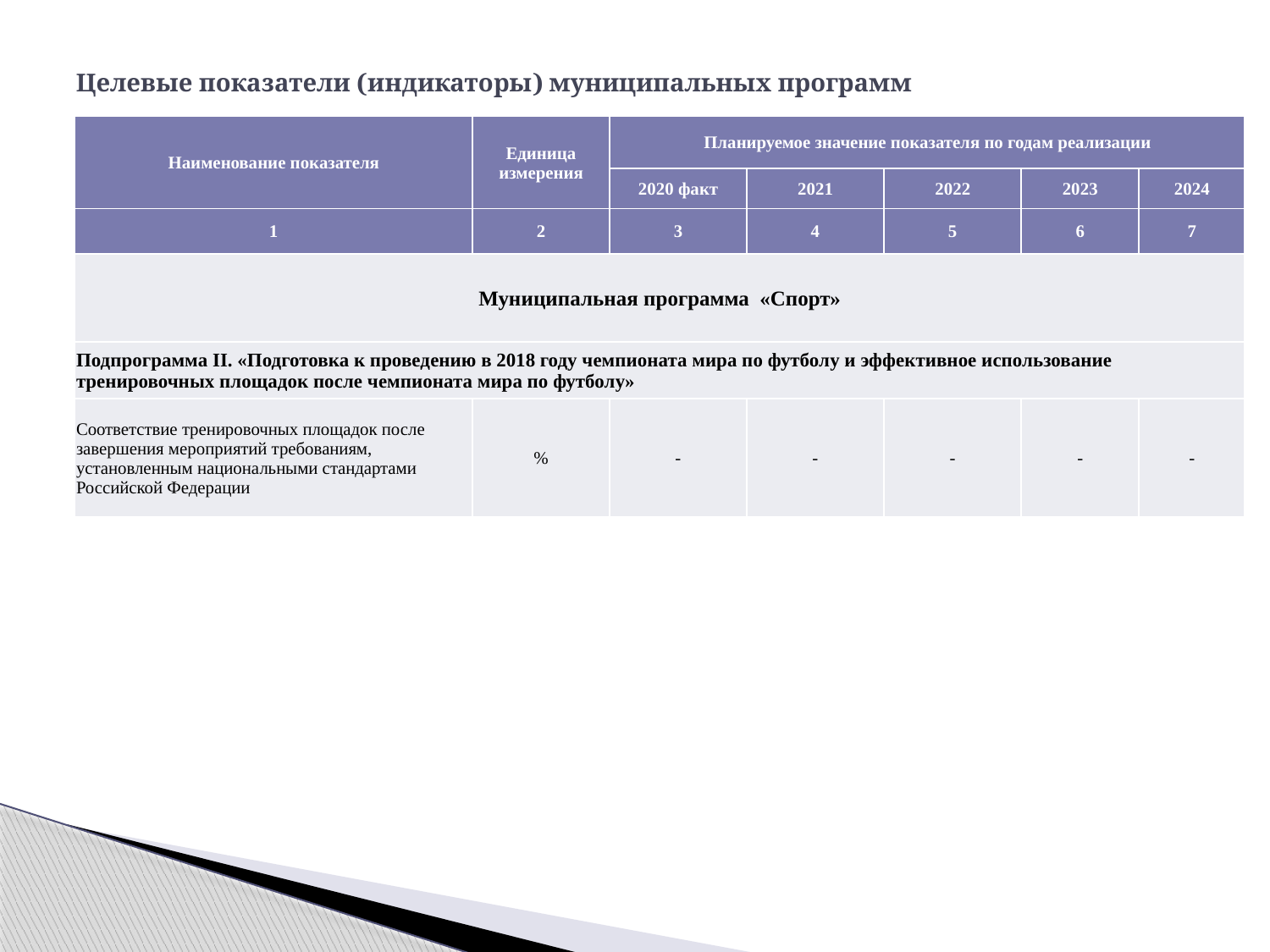

# Целевые показатели (индикаторы) муниципальных программ
| Наименование показателя | Единица измерения | Планируемое значение показателя по годам реализации |  |  |  |  |
| --- | --- | --- | --- | --- | --- | --- |
|  |  | 2020 факт | 2021 | 2022 | 2023 | 2024 |
| 1 | 2 | 3 | 4 | 5 | 6 | 7 |
| Муниципальная программа «Спорт» |  |  |  |  |  |  |
| Подпрограмма II. «Подготовка к проведению в 2018 году чемпионата мира по футболу и эффективное использование тренировочных площадок после чемпионата мира по футболу» |  |  |  |  |  |  |
| Соответствие тренировочных площадок после завершения мероприятий требованиям, установленным национальными стандартами Российской Федерации | % | - | - | - | - | - |